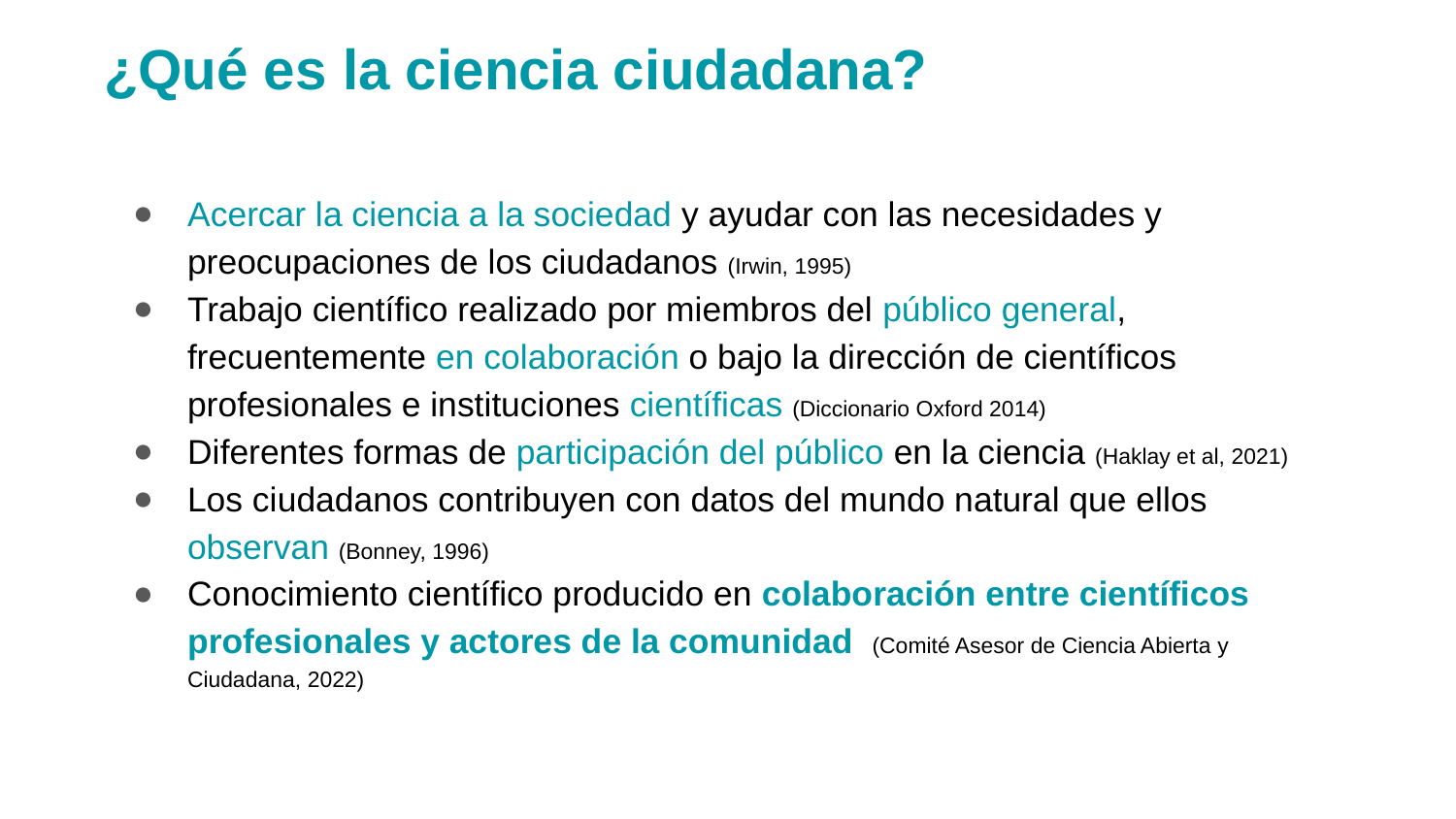

# ¿Qué es la ciencia ciudadana?
Acercar la ciencia a la sociedad y ayudar con las necesidades y preocupaciones de los ciudadanos (Irwin, 1995)
Trabajo científico realizado por miembros del público general, frecuentemente en colaboración o bajo la dirección de científicos profesionales e instituciones científicas (Diccionario Oxford 2014)
Diferentes formas de participación del público en la ciencia (Haklay et al, 2021)
Los ciudadanos contribuyen con datos del mundo natural que ellos observan (Bonney, 1996)
Conocimiento científico producido en colaboración entre científicos profesionales y actores de la comunidad  (Comité Asesor de Ciencia Abierta y Ciudadana, 2022)